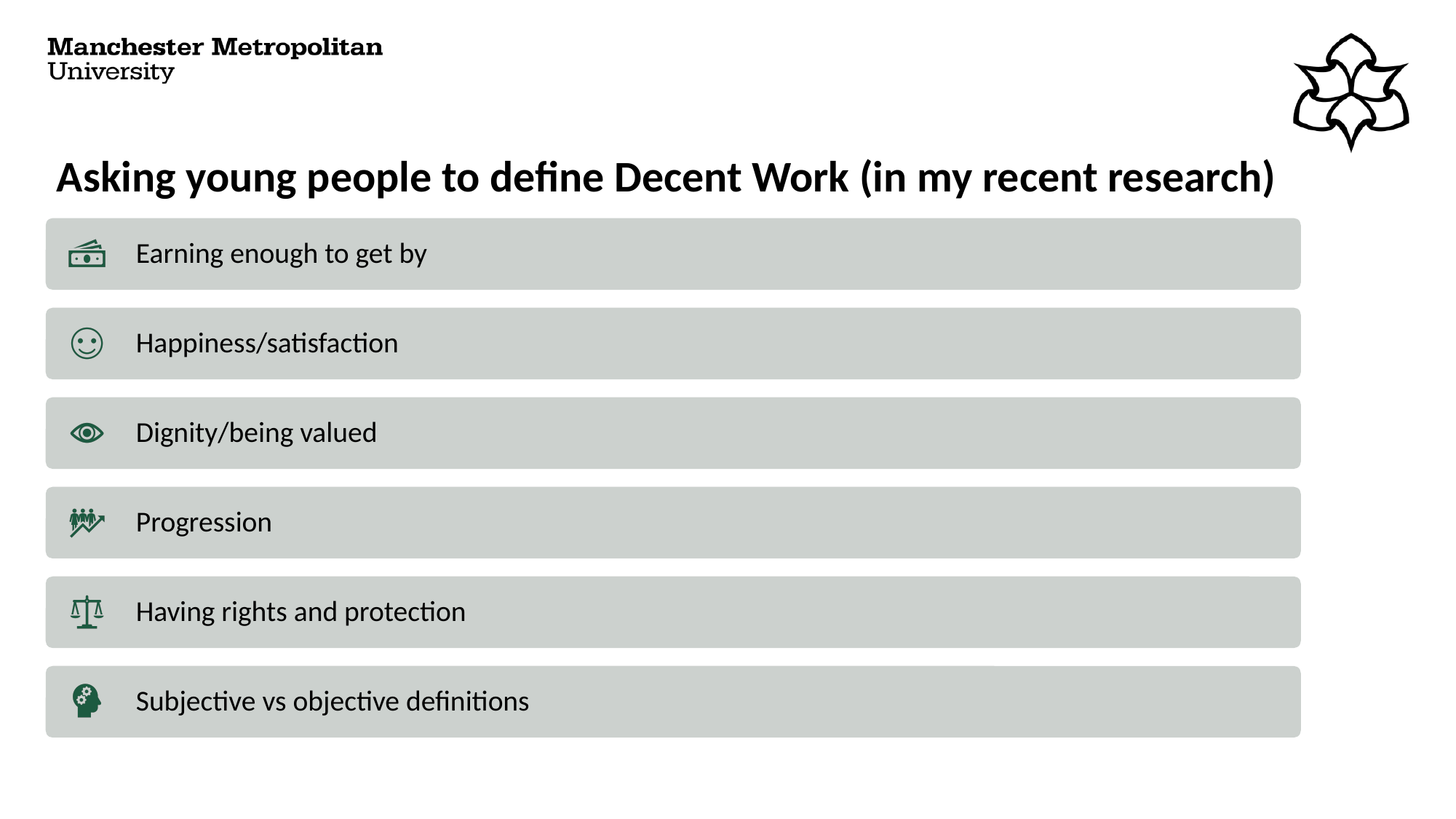

# Asking young people to define Decent Work (in my recent research)
Earning enough to get by
Happiness/satisfaction
Dignity/being valued
Progression
Having rights and protection
Subjective vs objective definitions